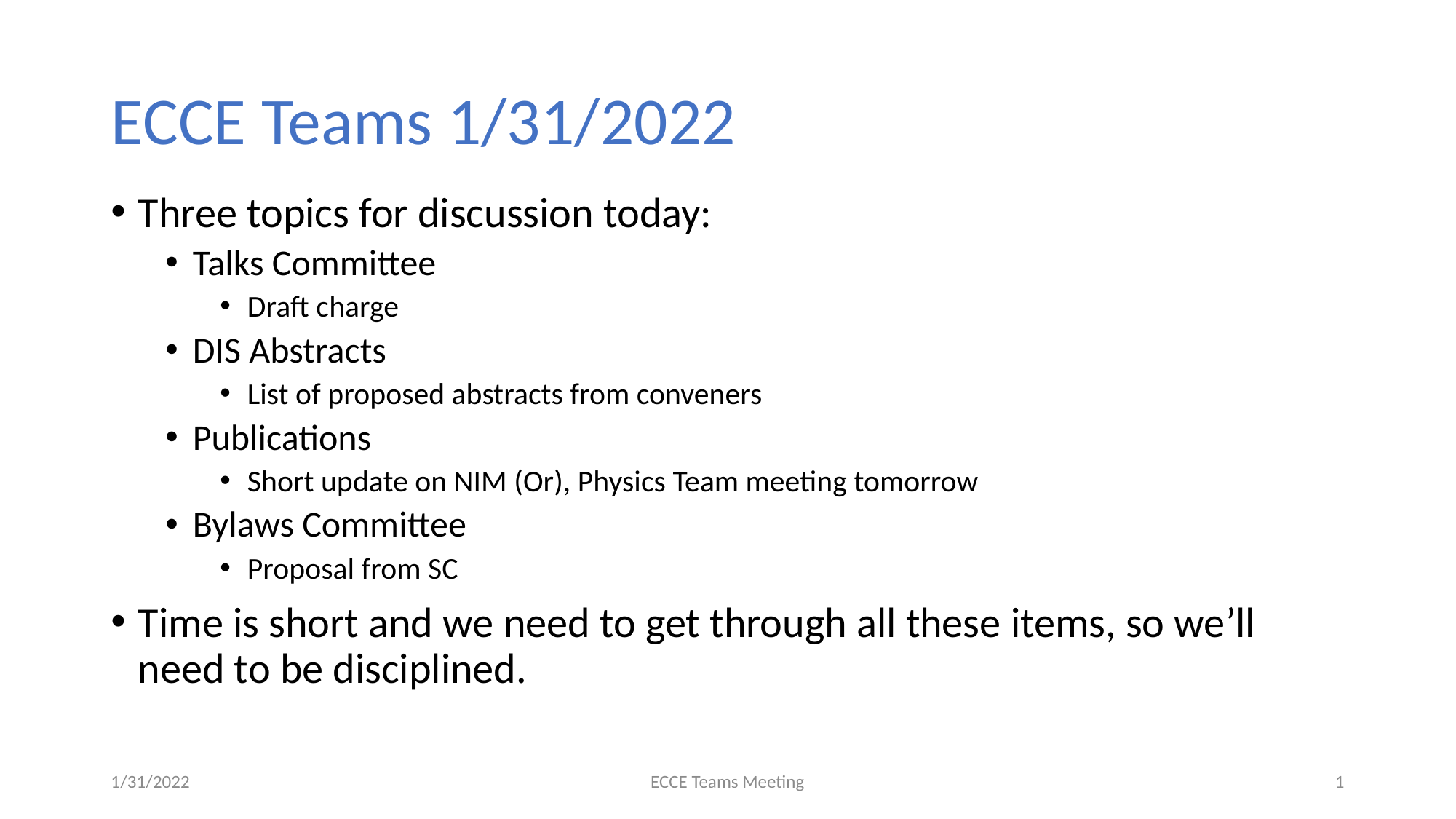

# ECCE Teams 1/31/2022
Three topics for discussion today:
Talks Committee
Draft charge
DIS Abstracts
List of proposed abstracts from conveners
Publications
Short update on NIM (Or), Physics Team meeting tomorrow
Bylaws Committee
Proposal from SC
Time is short and we need to get through all these items, so we’ll need to be disciplined.
1/31/2022
ECCE Teams Meeting
1